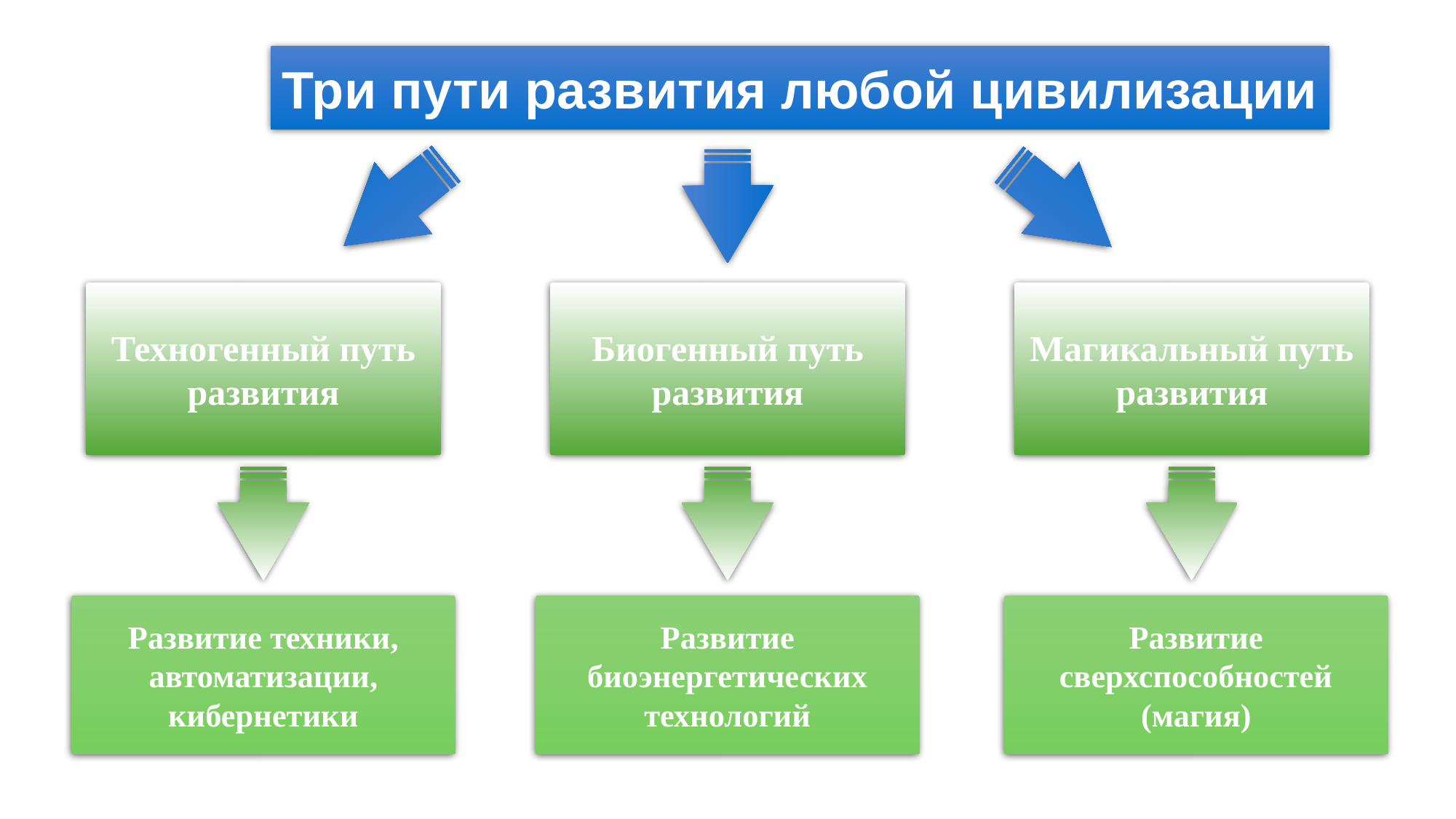

Три пути развития любой цивилизации

Биогенный путь развития
Техногенный путь развития
Магикальный путь развития

Развитие техники, автоматизации, кибернетики
Развитие биоэнергетических технологий
Развитие сверхспособностей (магия)